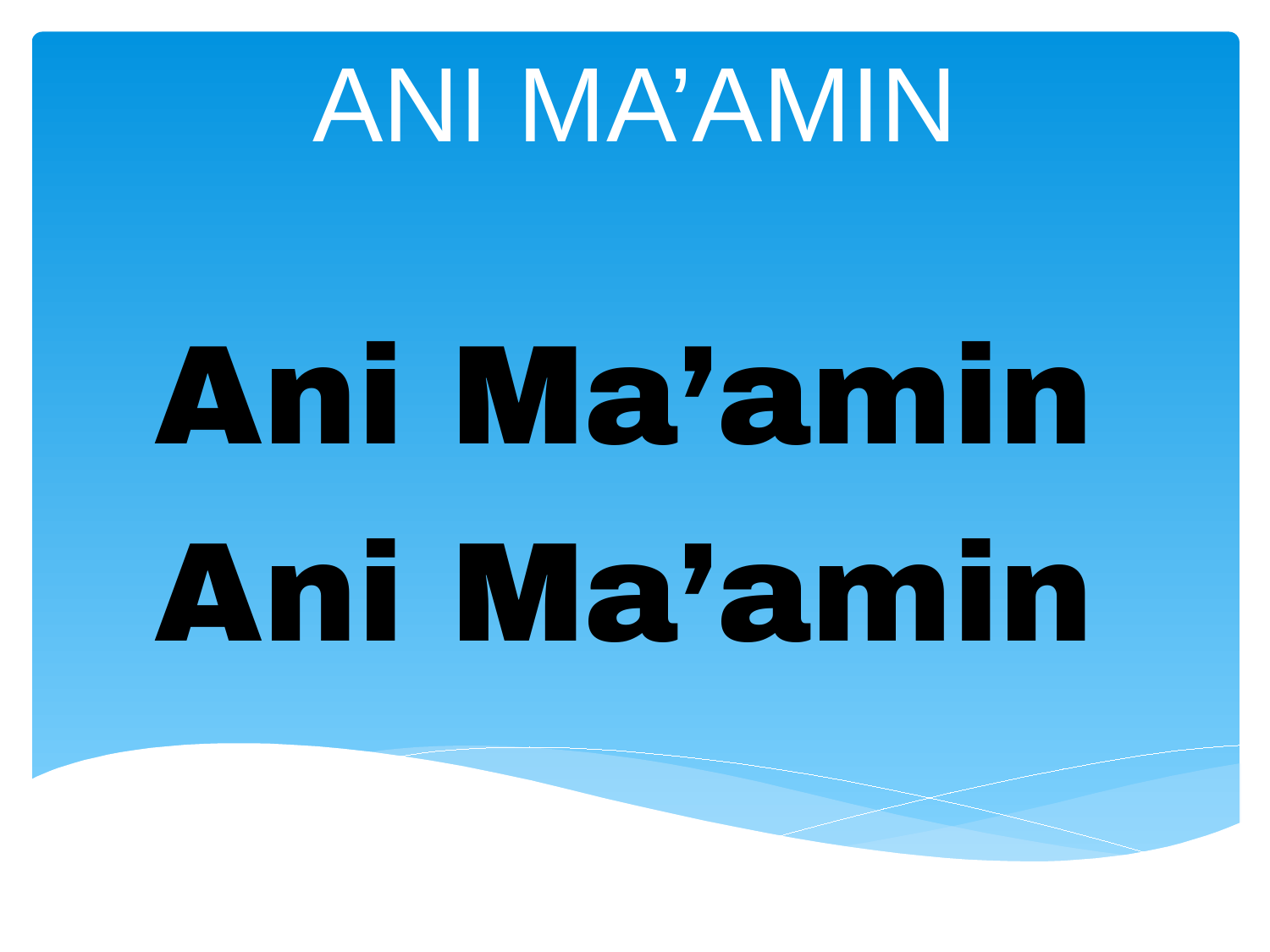

# ANI MA’AMIN
Ani Ma’amin
Ani Ma’amin